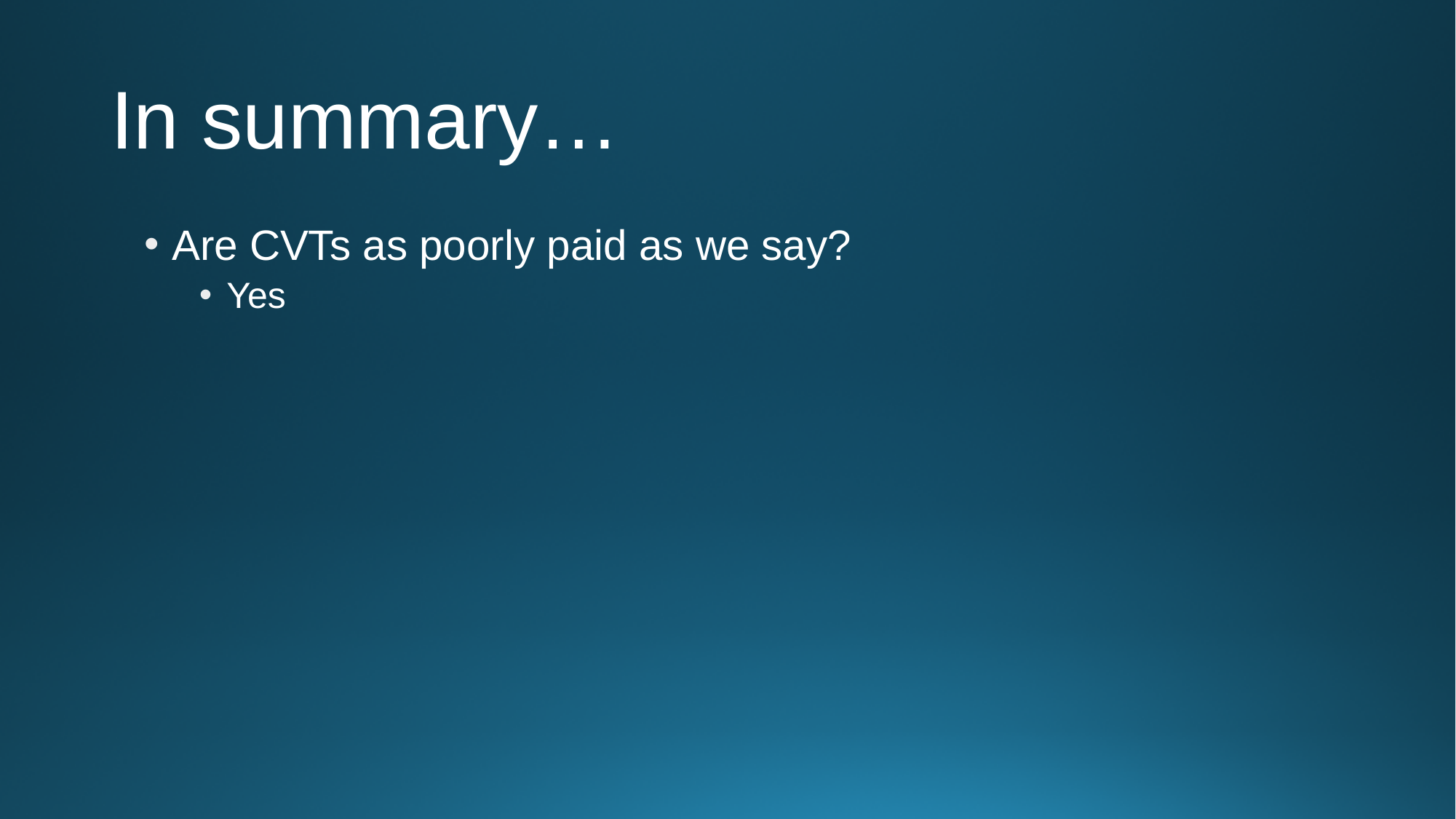

# In summary…
Are CVTs as poorly paid as we say?
Yes